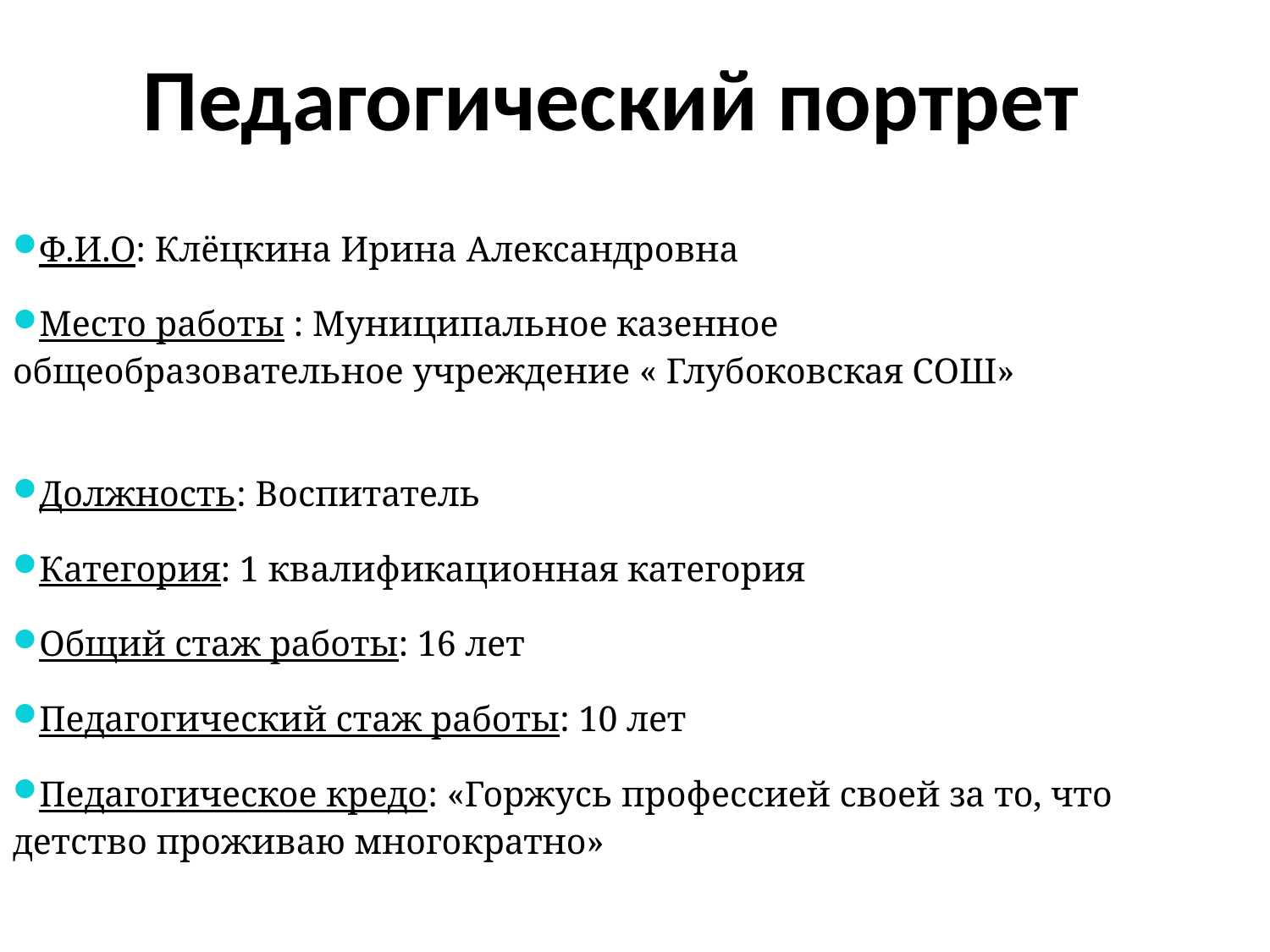

Педагогический портрет
Ф.И.О: Клёцкина Ирина Александровна
Место работы : Муниципальное казенное общеобразовательное учреждение « Глубоковская СОШ»
Должность: Воспитатель
Категория: 1 квалификационная категория
Общий стаж работы: 16 лет
Педагогический стаж работы: 10 лет
Педагогическое кредо: «Горжусь профессией своей за то, что детство проживаю многократно»